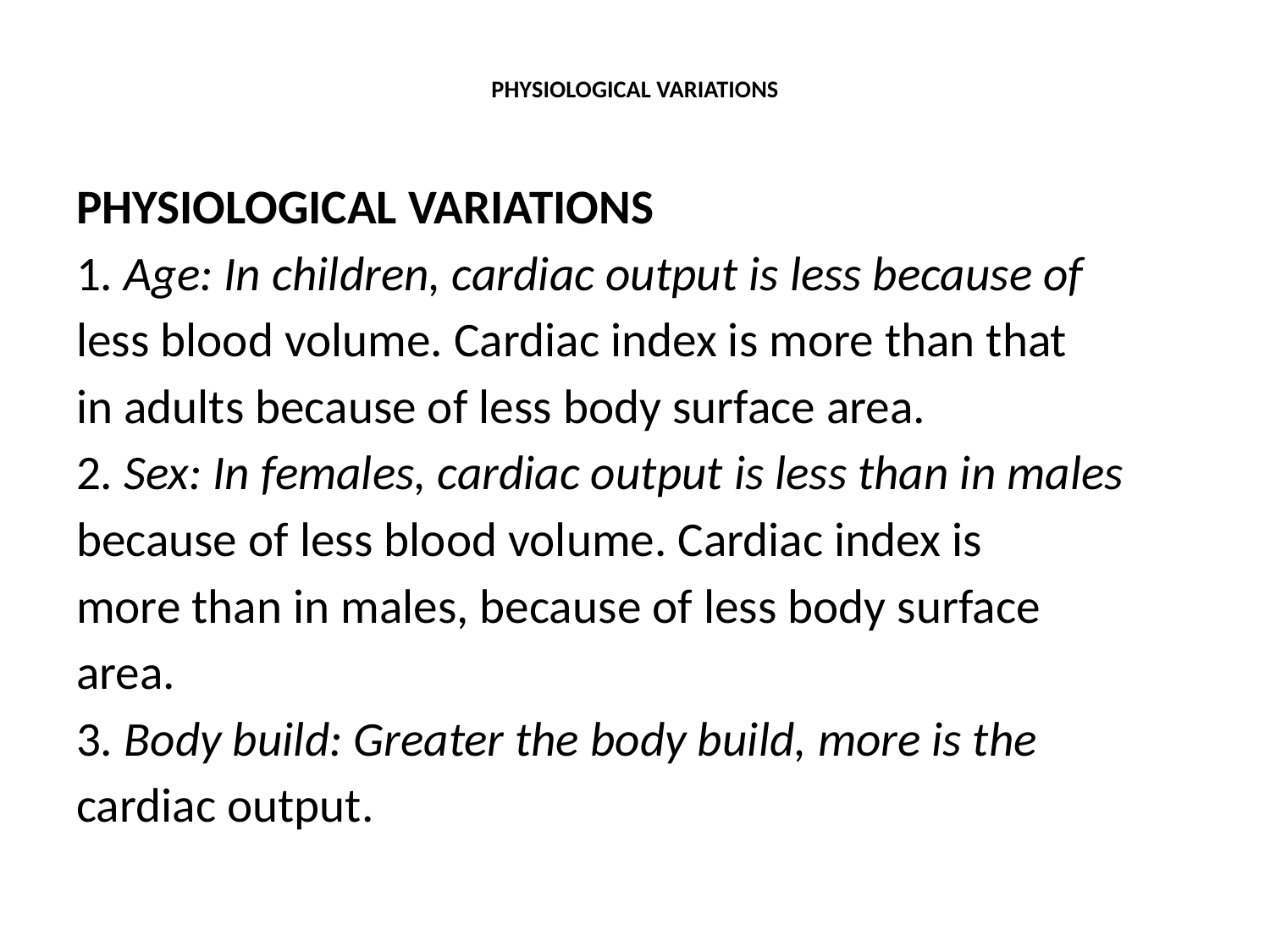

# PHYSIOLOGICAL VARIATIONS
PHYSIOLOGICAL VARIATIONS
1. Age: In children, cardiac output is less because of
less blood volume. Cardiac index is more than that
in adults because of less body surface area.
2. Sex: In females, cardiac output is less than in males
because of less blood volume. Cardiac index is
more than in males, because of less body surface
area.
3. Body build: Greater the body build, more is the
cardiac output.